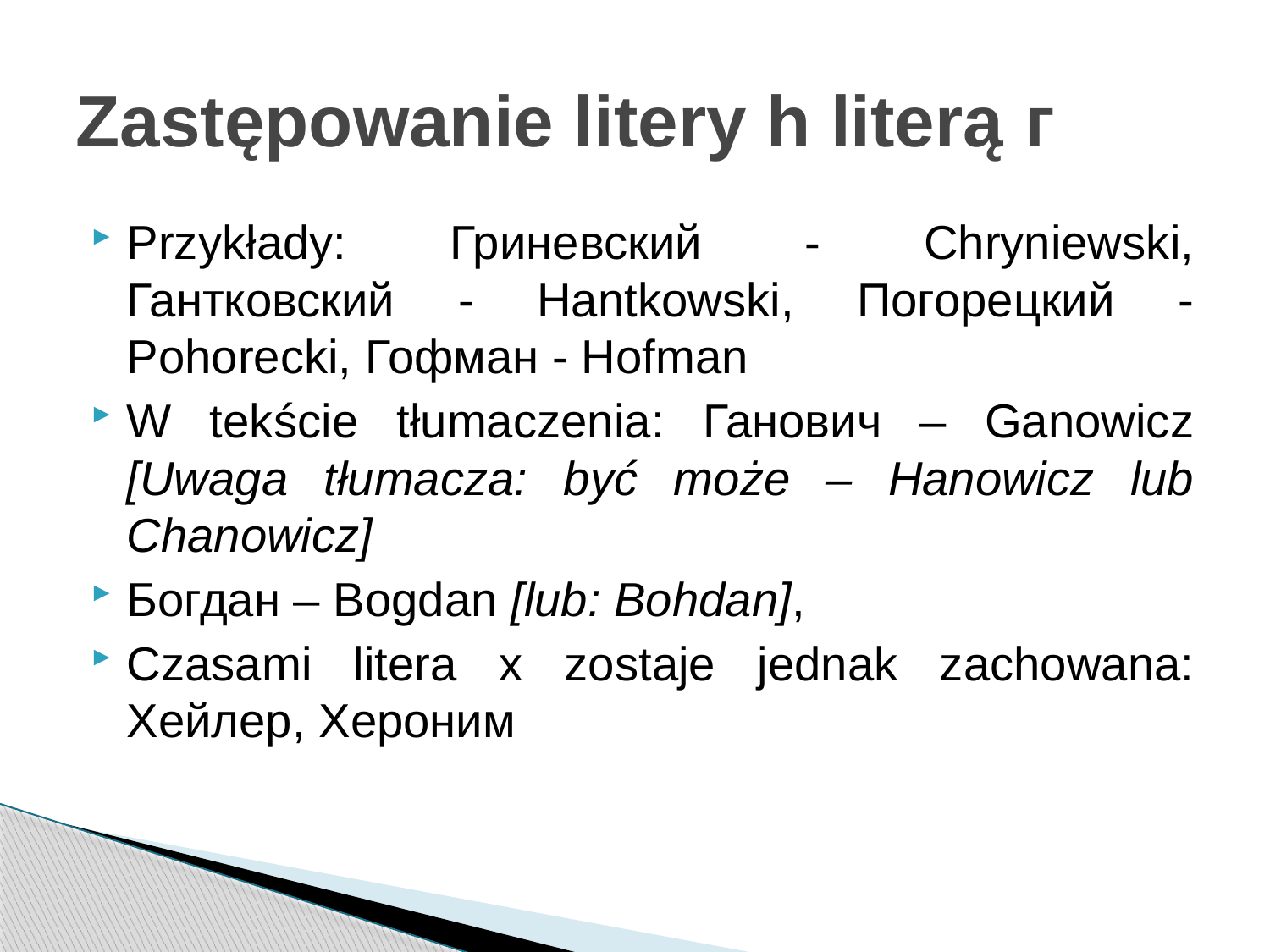

# Zastępowanie litery h literą г
Przykłady: Гриневский - Chryniewski, Гантковский - Hantkowski, Погорецкий - Pohorecki, Гофман - Hofman
W tekście tłumaczenia: Ганович – Ganowicz [Uwaga tłumacza: być może – Hanowicz lub Chanowicz]
Богдан – Bogdan [lub: Bohdan],
Czasami litera х zostaje jednak zachowana: Хейлер, Хероним